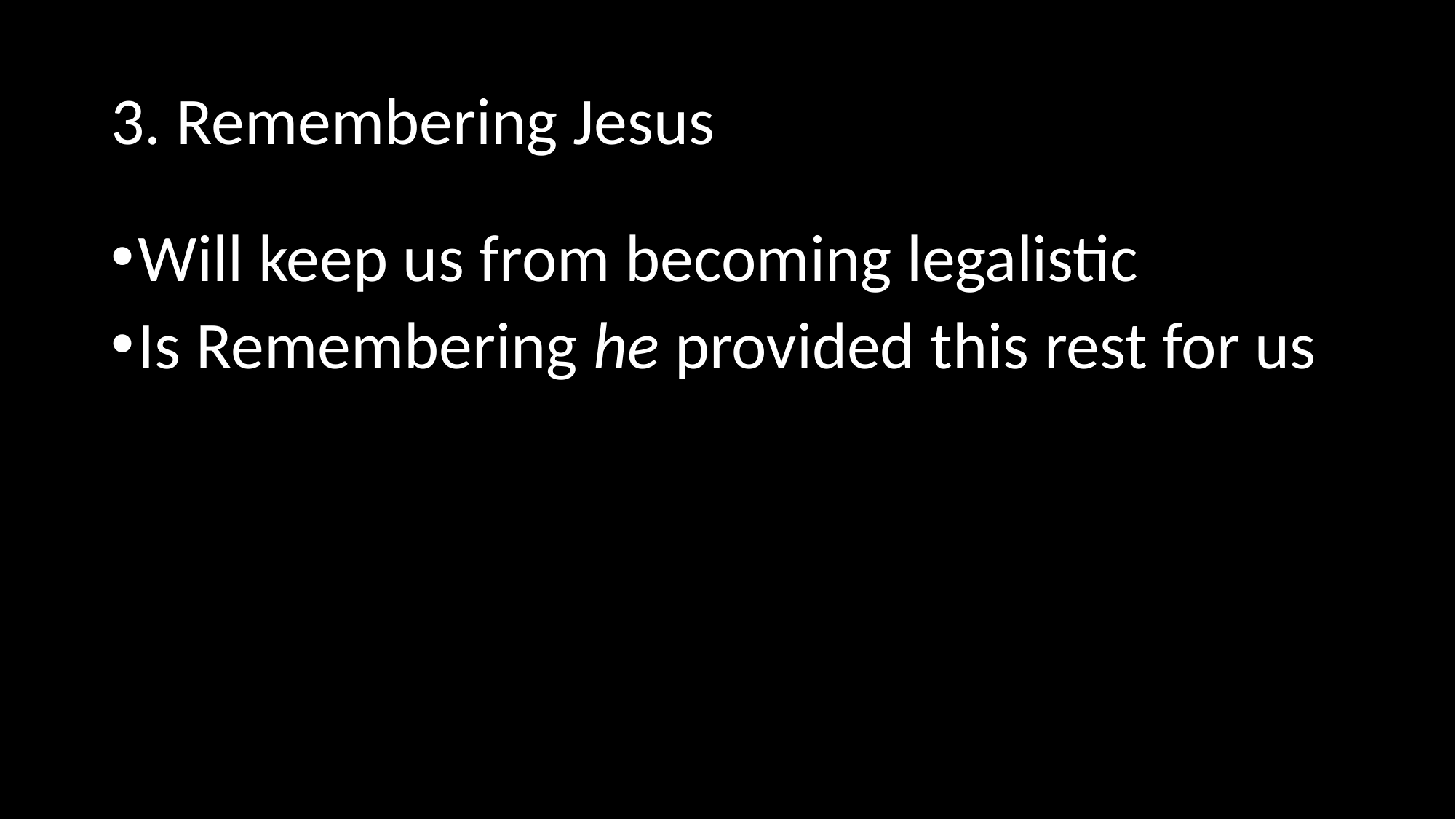

# 3. Remembering Jesus
Will keep us from becoming legalistic
Is Remembering he provided this rest for us